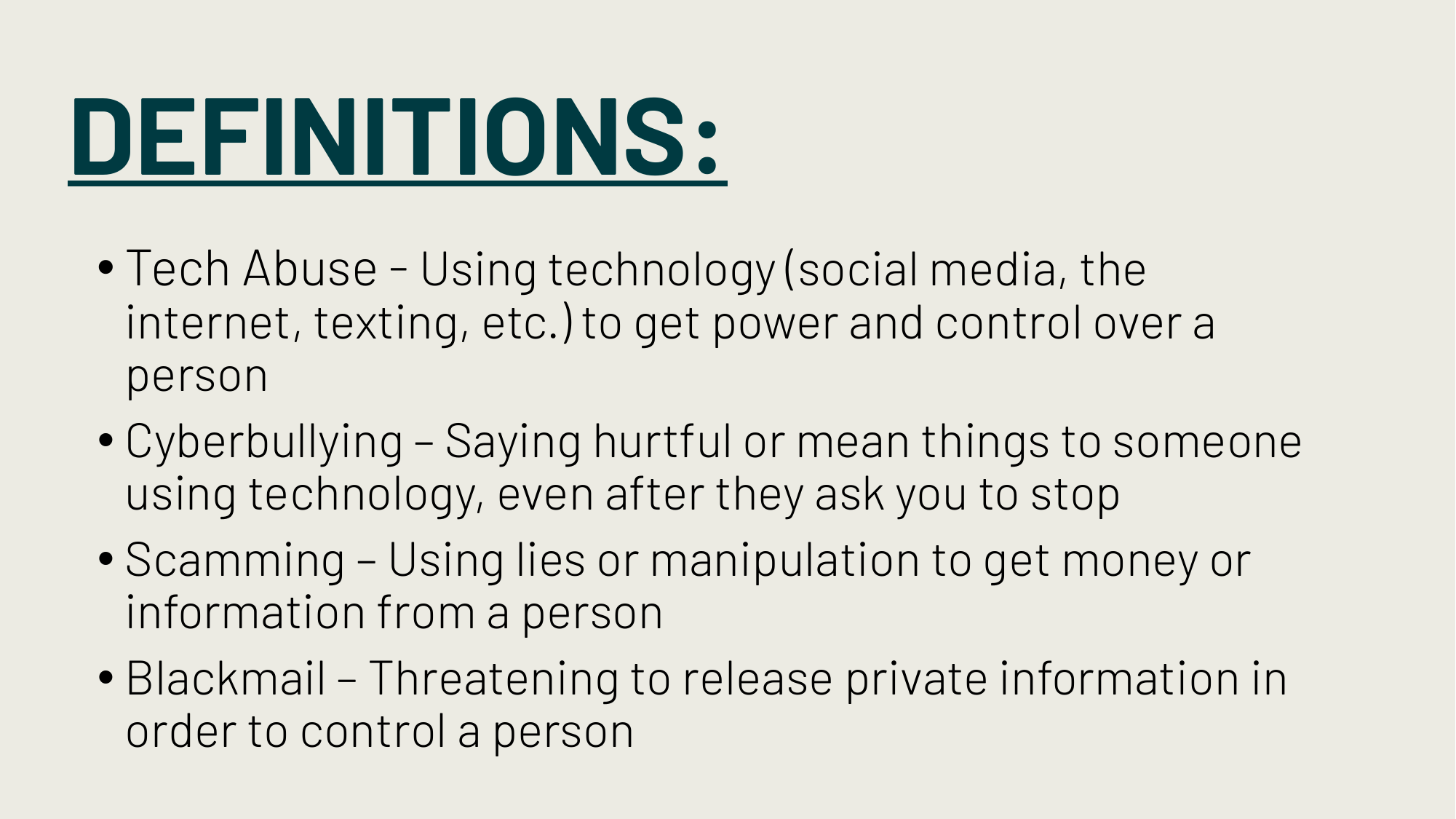

# Definitions:
Tech Abuse - Using technology (social media, the internet, texting, etc.) to get power and control over a person
Cyberbullying – Saying hurtful or mean things to someone using technology, even after they ask you to stop
Scamming – Using lies or manipulation to get money or information from a person
Blackmail – Threatening to release private information in order to control a person